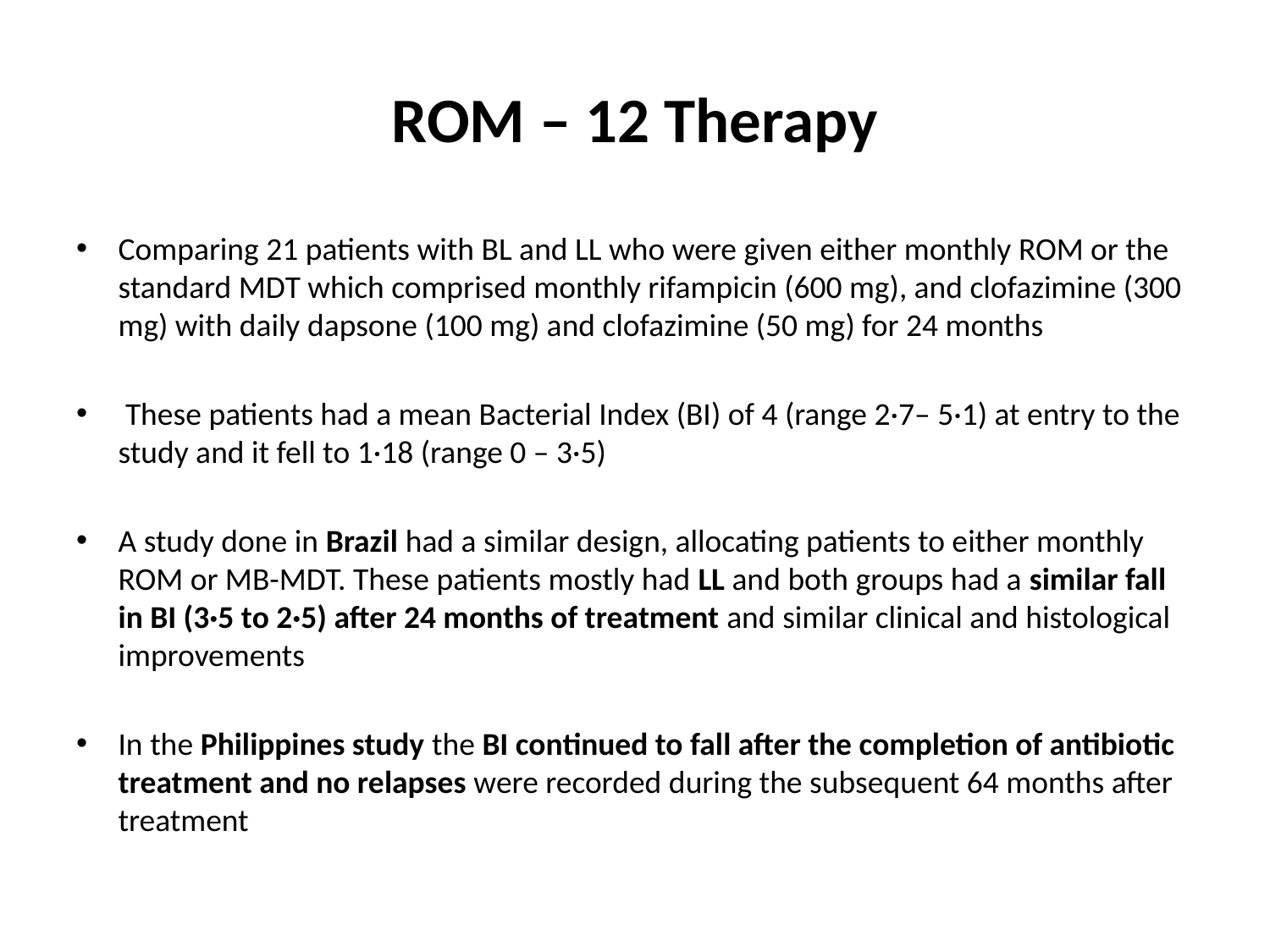

# ROM – 12 Therapy
Comparing 21 patients with BL and LL who were given either monthly ROM or the standard MDT which comprised monthly rifampicin (600 mg), and clofazimine (300 mg) with daily dapsone (100 mg) and clofazimine (50 mg) for 24 months

 These patients had a mean Bacterial Index (BI) of 4 (range 2·7– 5·1) at entry to the study and it fell to 1·18 (range 0 – 3·5)

A study done in Brazil had a similar design, allocating patients to either monthly ROM or MB-MDT. These patients mostly had LL and both groups had a similar fall in BI (3·5 to 2·5) after 24 months of treatment and similar clinical and histological improvements

In the Philippines study the BI continued to fall after the completion of antibiotic treatment and no relapses were recorded during the subsequent 64 months after treatment